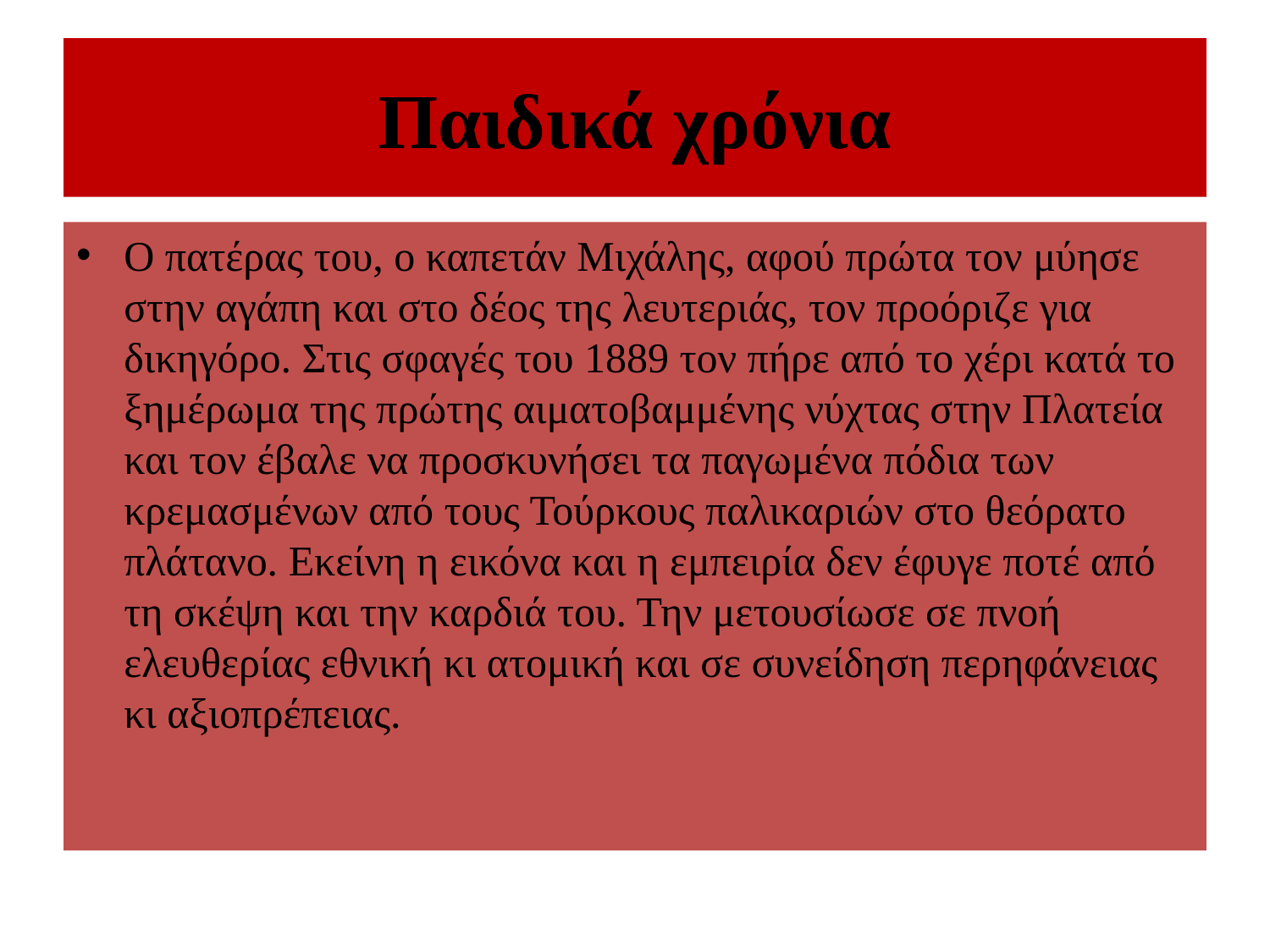

# Παιδικά χρόνια
Ο πατέρας του, ο καπετάν Μιχάλης, αφού πρώτα τον μύησε στην αγάπη και στο δέος της λευτεριάς, τον προόριζε για δικηγόρο. Στις σφαγές του 1889 τον πήρε από το χέρι κατά το ξημέρωμα της πρώτης αιματοβαμμένης νύχτας στην Πλατεία και τον έβαλε να προσκυνήσει τα παγωμένα πόδια των κρεμασμένων από τους Τούρκους παλικαριών στο θεόρατο πλάτανο. Εκείνη η εικόνα και η εμπειρία δεν έφυγε ποτέ από τη σκέψη και την καρδιά του. Την μετουσίωσε σε πνοή ελευθερίας εθνική κι ατομική και σε συνείδηση περηφάνειας κι αξιοπρέπειας.